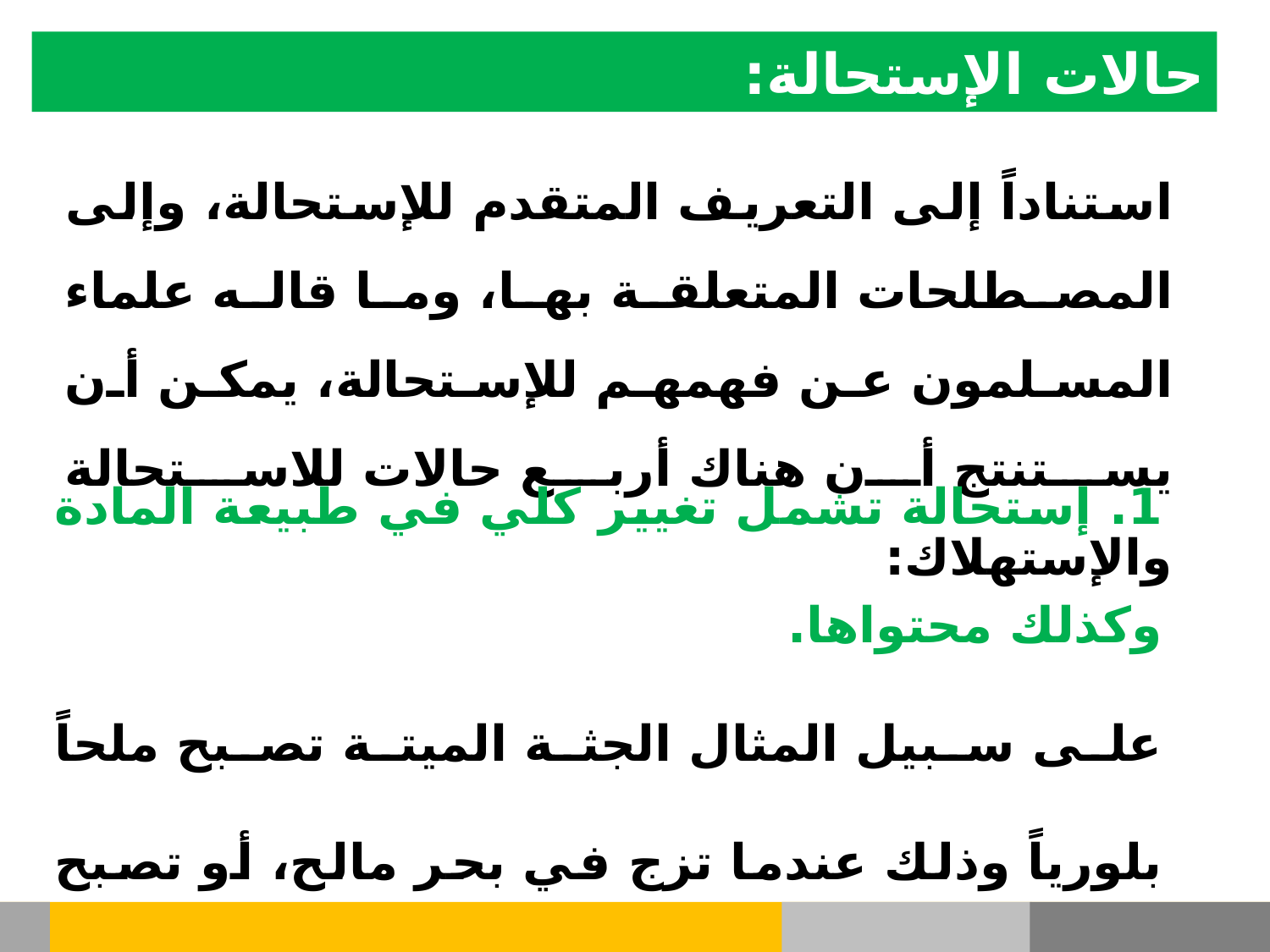

حالات الإستحالة:
استناداً إلى التعريف المتقدم للإستحالة، وإلى المصطلحات المتعلقة بها، وما قاله علماء المسلمون عن فهمهم للإستحالة، يمكن أن يستنتج أن هناك أربع حالات للاستحالة والإستهلاك:
1. إستحالة تشمل تغيير كلي في طبيعة المادة وكذلك محتواها.
على سبيل المثال الجثة الميتة تصبح ملحاً بلورياً وذلك عندما تزج في بحر مالح، أو تصبح رماداً بعد حرقها بالفرن.